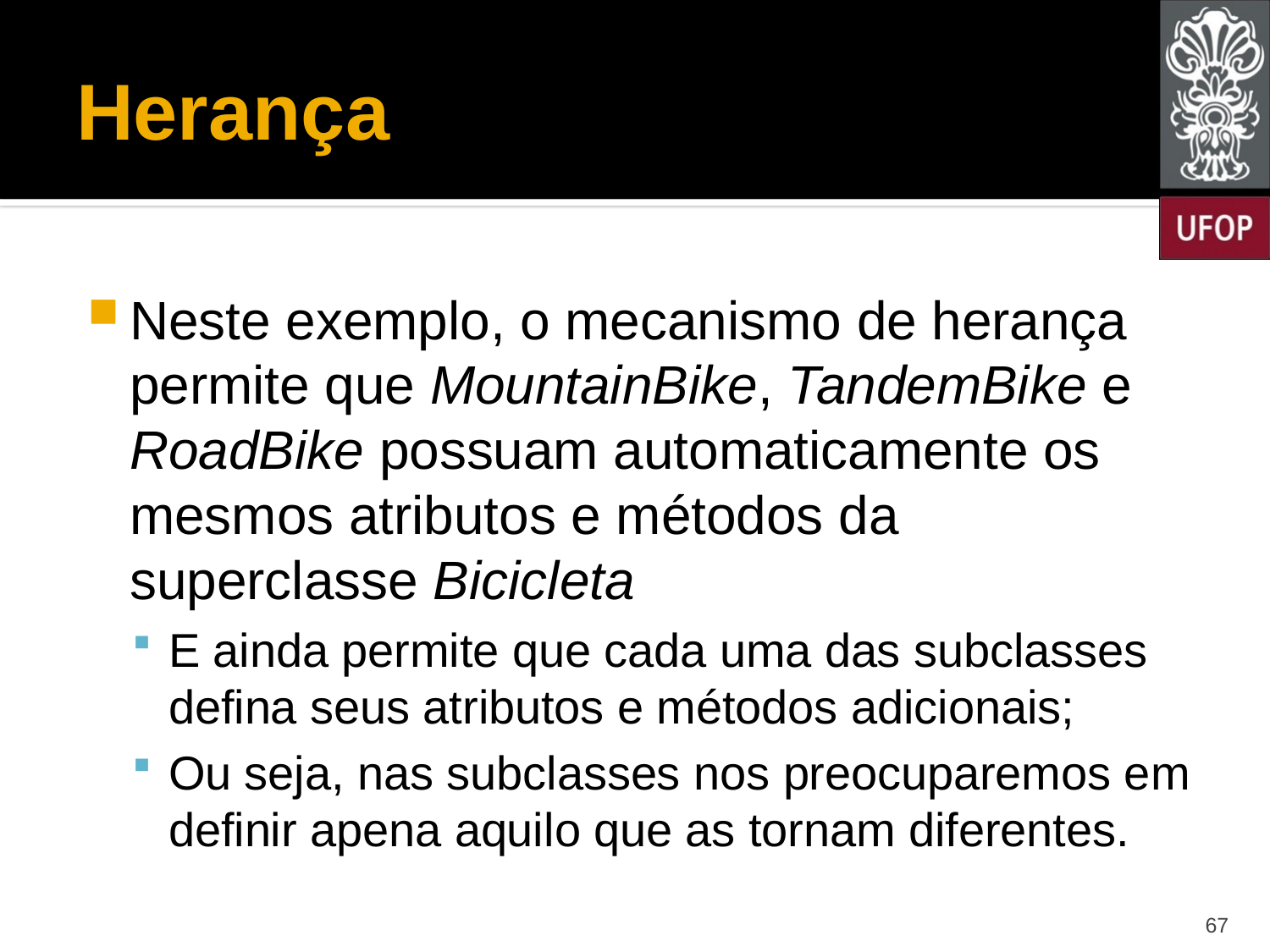

# Herança
Neste exemplo, o mecanismo de herança permite que MountainBike, TandemBike e RoadBike possuam automaticamente os mesmos atributos e métodos da superclasse Bicicleta
E ainda permite que cada uma das subclasses defina seus atributos e métodos adicionais;
Ou seja, nas subclasses nos preocuparemos em definir apena aquilo que as tornam diferentes.
67